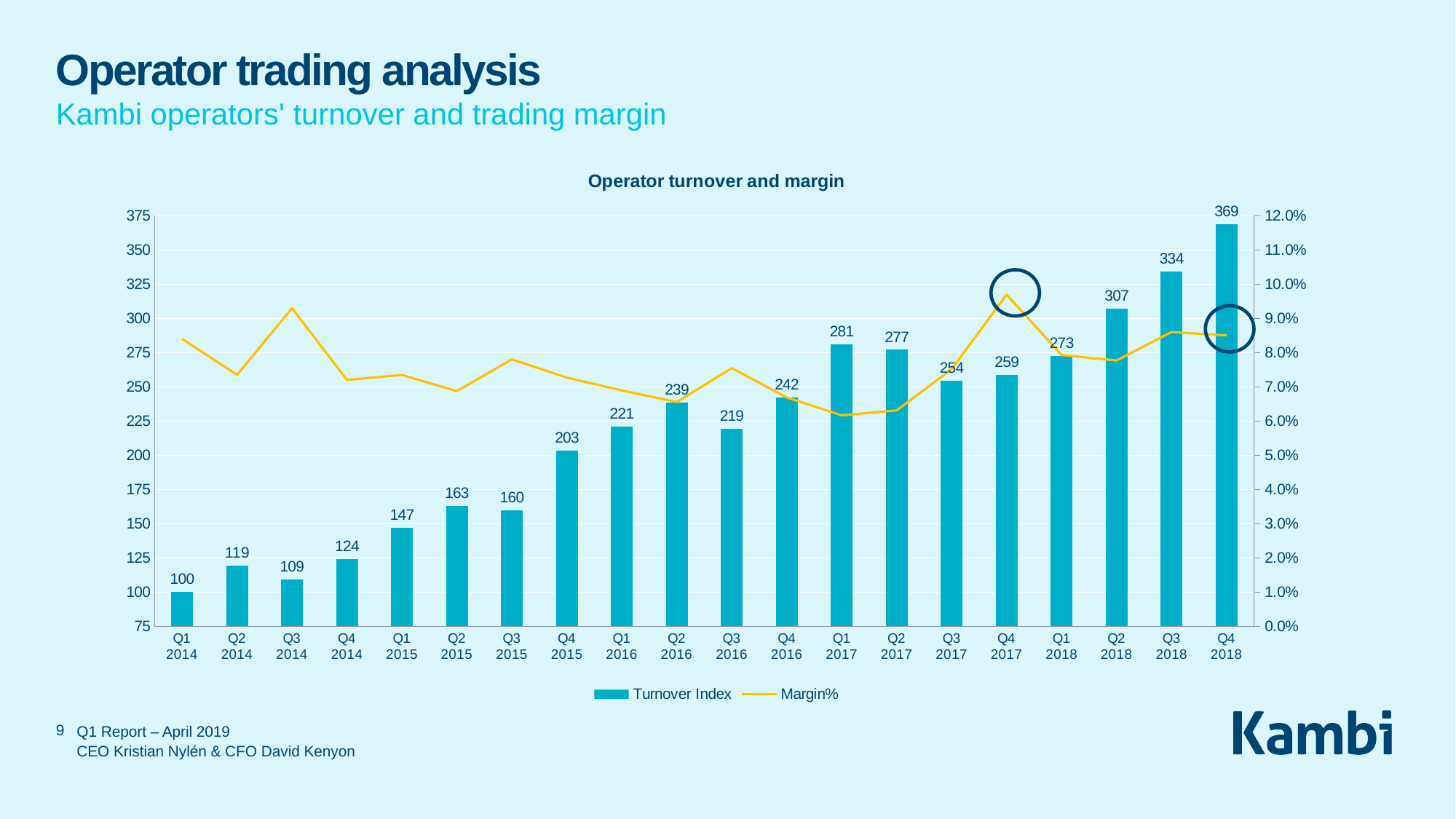

# Operator trading analysis
Kambi operators' turnover and trading margin

### Chart: Operator turnover and margin

| Category | Turnover Index | Margin% |
|---|---|---|
| Q1 2014 | 100.0 | 0.08399688769369076 |
| Q2 2014 | 119.10866059098343 | 0.07349015225968006 |
| Q3 2014 | 109.09815377624076 | 0.0929798361387885 |
| Q4 2014 | 123.97747335173781 | 0.07200736557994461 |
| Q1 2015 | 146.7679763785709 | 0.07346694429176093 |
| Q2 2015 | 162.6773208743074 | 0.06872721382612437 |
| Q3 2015 | 159.941332234717 | 0.07803124387437042 |
| Q4 2015 | 203.27589806993154 | 0.07267521829377944 |
| Q1 2016 | 220.75257113871362 | 0.06894613144322337 |
| Q2 2016 | 238.59514556037988 | 0.06553933486540439 |
| Q3 2016 | 219.2277692499808 | 0.07546778668585491 |
| Q4 2016 | 242.07515556597002 | 0.06687737966628016 |
| Q1 2017 | 280.78634486995344 | 0.06166553190517967 |
| Q2 2017 | 277.0264557490362 | 0.06310721826052867 |
| Q3 2017 | 254.44771672315943 | 0.07514585582184587 |
| Q4 2017 | 258.51685095542615 | 0.09693363599762729 |
| Q1 2018 | 272.54248904122846 | 0.07927041948714902 |
| Q2 2018 | 307.001205046801 | 0.0776988469276941 |
| Q3 2018 | 334.0 | 0.086 |
| Q4 2018 | 369.0 | 0.085 |

9
Q1 Report – April 2019
CEO Kristian Nylén & CFO David Kenyon